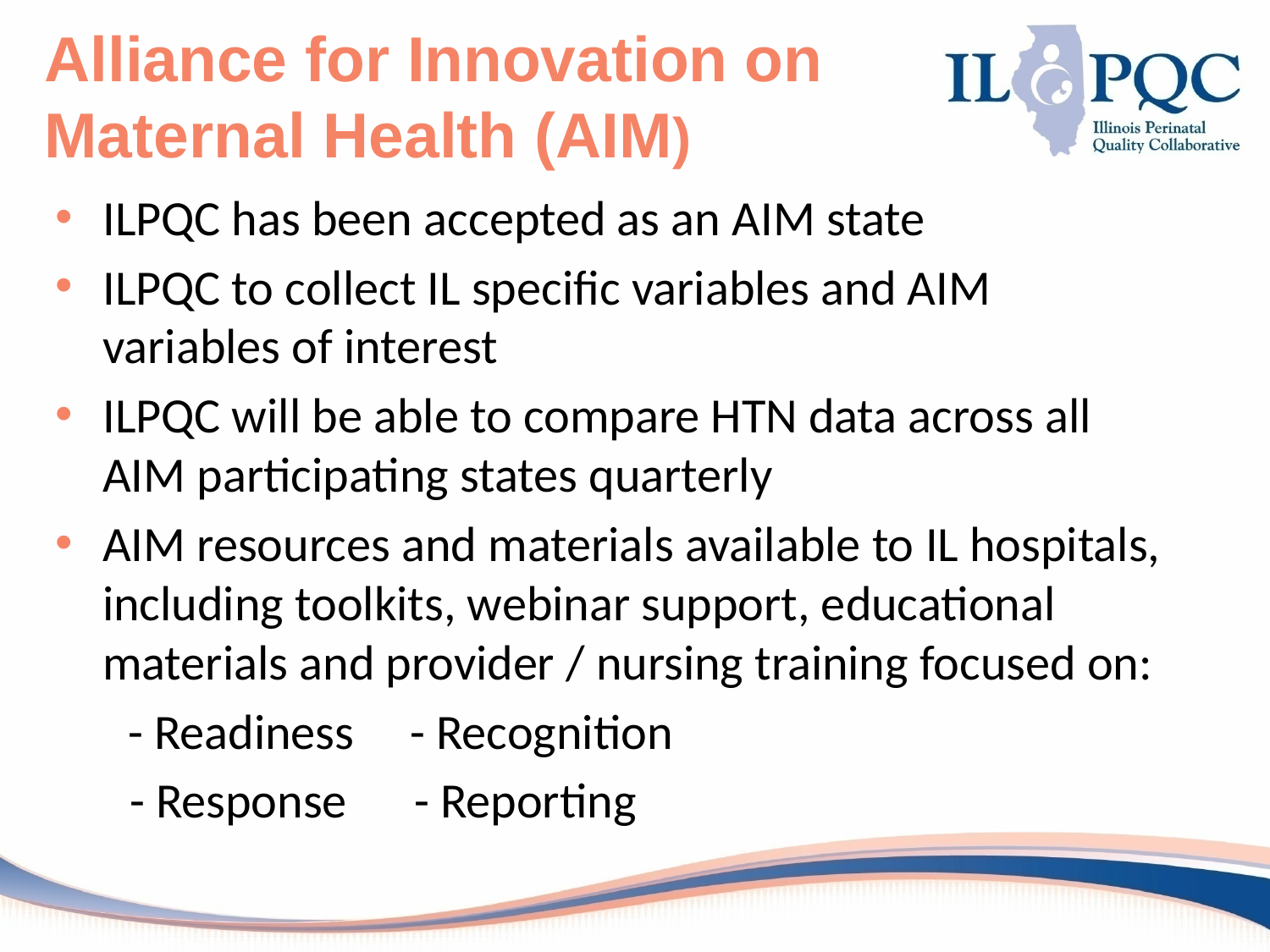

# Alliance for Innovation on Maternal Health (AIM)
ILPQC has been accepted as an AIM state
ILPQC to collect IL specific variables and AIM variables of interest
ILPQC will be able to compare HTN data across all AIM participating states quarterly
AIM resources and materials available to IL hospitals, including toolkits, webinar support, educational materials and provider / nursing training focused on:
 - Readiness     - Recognition
 - Response      - Reporting